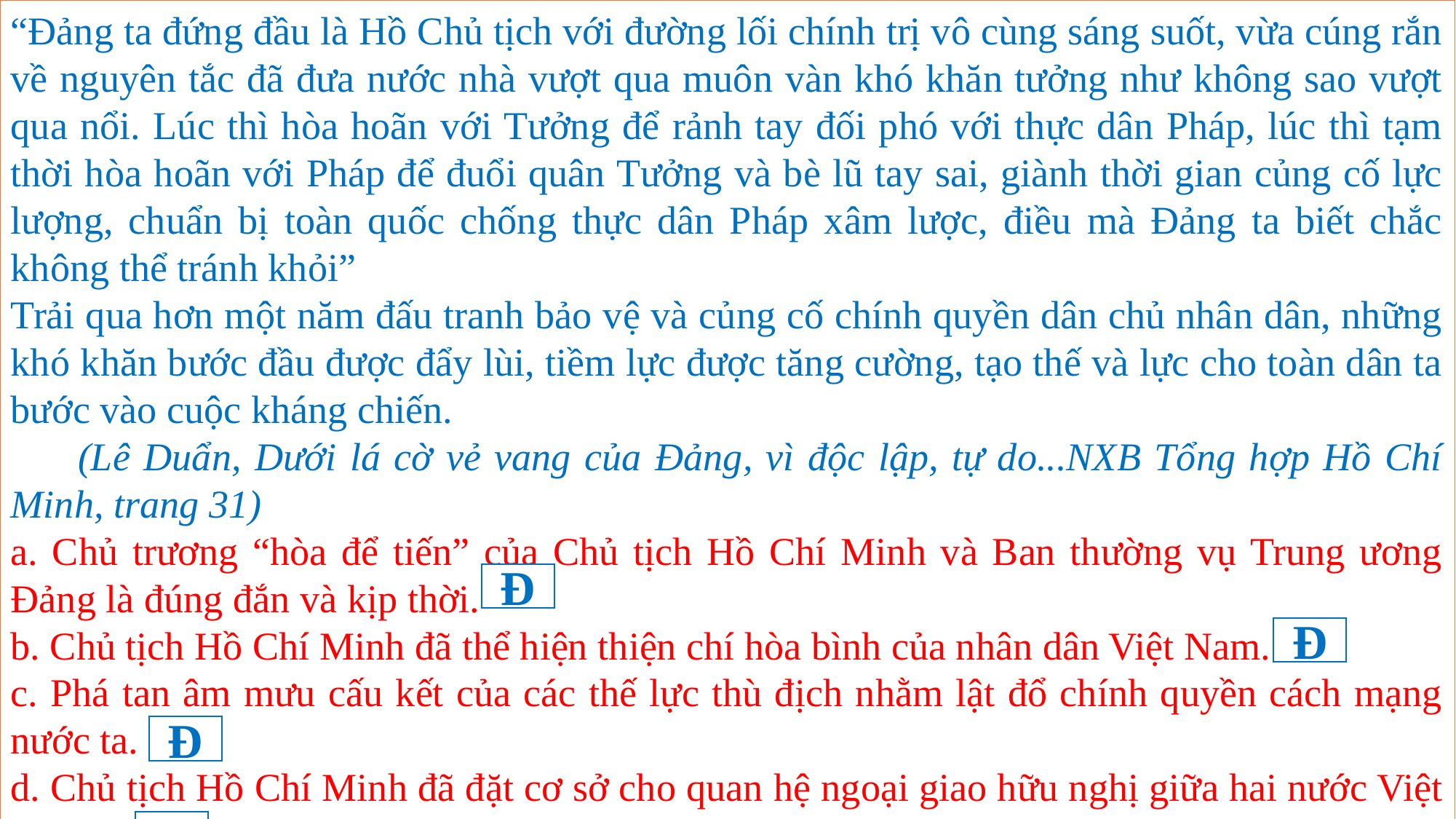

Quý thầy cô có nhu cầu về các bài giảng PowerPoint và giáo án word lịch sử từ khối 6-12.
Vui lòng liên hệ số điện thoại 0981457911 (cũng là số Zalo).
Ngoài ra còn hỗ trợ về SKKN, biện pháp thi GVG và thao giảng, chuyên đề.
Page: https://www.facebook.com/groups/baigianglichsu
“Đảng ta đứng đầu là Hồ Chủ tịch với đường lối chính trị vô cùng sáng suốt, vừa cúng rắn về nguyên tắc đã đưa nước nhà vượt qua muôn vàn khó khăn tưởng như không sao vượt qua nổi. Lúc thì hòa hoãn với Tưởng để rảnh tay đối phó với thực dân Pháp, lúc thì tạm thời hòa hoãn với Pháp để đuổi quân Tưởng và bè lũ tay sai, giành thời gian củng cố lực lượng, chuẩn bị toàn quốc chống thực dân Pháp xâm lược, điều mà Đảng ta biết chắc không thể tránh khỏi”
Trải qua hơn một năm đấu tranh bảo vệ và củng cố chính quyền dân chủ nhân dân, những khó khăn bước đầu được đẩy lùi, tiềm lực được tăng cường, tạo thế và lực cho toàn dân ta bước vào cuộc kháng chiến.
     (Lê Duẩn, Dưới lá cờ vẻ vang của Đảng, vì độc lập, tự do...NXB Tổng hợp Hồ Chí Minh, trang 31)
a. Chủ trương “hòa để tiến” của Chủ tịch Hồ Chí Minh và Ban thường vụ Trung ương Đảng là đúng đắn và kịp thời.
b. Chủ tịch Hồ Chí Minh đã thể hiện thiện chí hòa bình của nhân dân Việt Nam.
c. Phá tan âm mưu cấu kết của các thế lực thù địch nhằm lật đổ chính quyền cách mạng nước ta.
d. Chủ tịch Hồ Chí Minh đã đặt cơ sở cho quan hệ ngoại giao hữu nghị giữa hai nước Việt – Pháp.

Đ
Đ
Đ
S